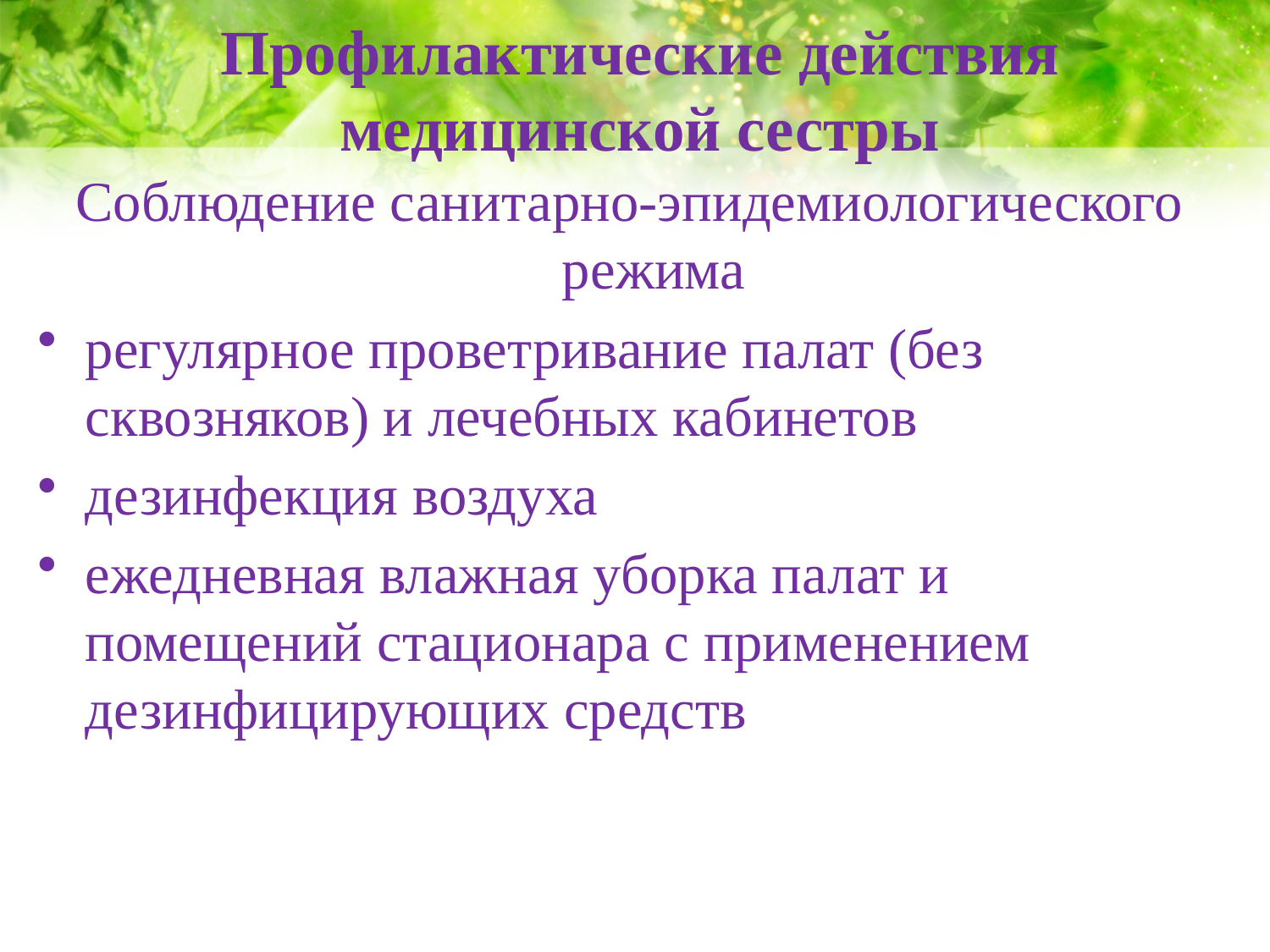

# Профилактические действия медицинской сестры
Соблюдение санитарно-эпидемиологического режима
регулярное проветривание палат (без сквозняков) и лечебных кабинетов
дезинфекция воздуха
ежедневная влажная уборка палат и помещений стационара с применением дезинфицирующих средств